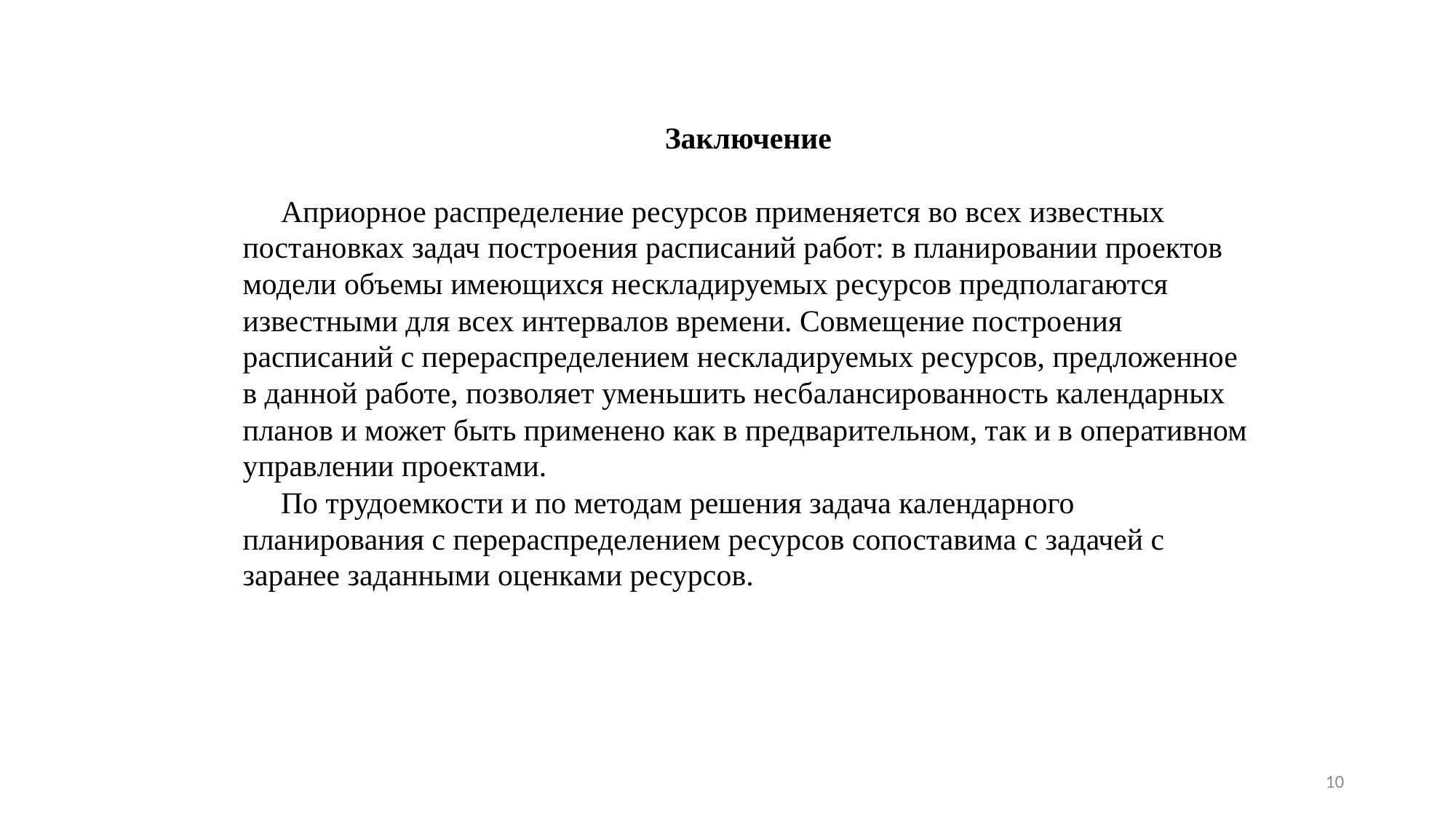

Заключение

     Априорное распределение ресурсов применяется во всех известных постановках задач построения расписаний работ: в планировании проектов модели объемы имеющихся нескладируемых ресурсов предполагаются известными для всех интервалов времени. Совмещение построения расписаний с перераспределением нескладируемых ресурсов, предложенное в данной работе, позволяет уменьшить несбалансированность календарных планов и может быть применено как в предварительном, так и в оперативном управлении проектами.
     По трудоемкости и по методам решения задача календарного планирования с перераспределением ресурсов сопоставима с задачей с заранее заданными оценками ресурсов.
10